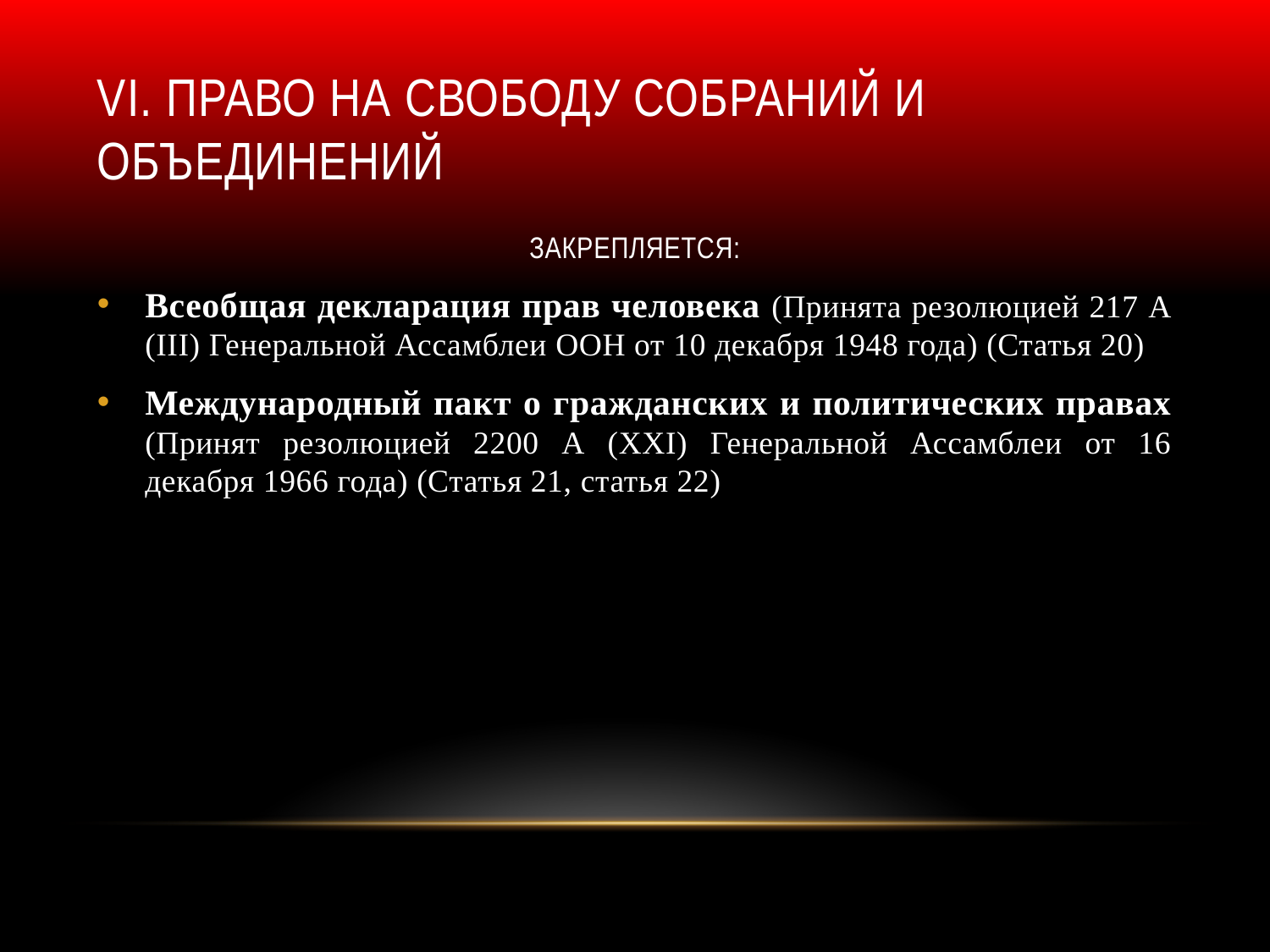

# VI. Право на свободу собраний и объединений
ЗАКРЕПЛЯЕТСЯ:
Всеобщая декларация прав человека (Принята резолюцией 217 А (III) Генеральной Ассамблеи ООН от 10 декабря 1948 года) (Статья 20)
Международный пакт о гражданских и политических правах (Принят резолюцией 2200 А (XXI) Генеральной Ассамблеи от 16 декабря 1966 года) (Статья 21, статья 22)